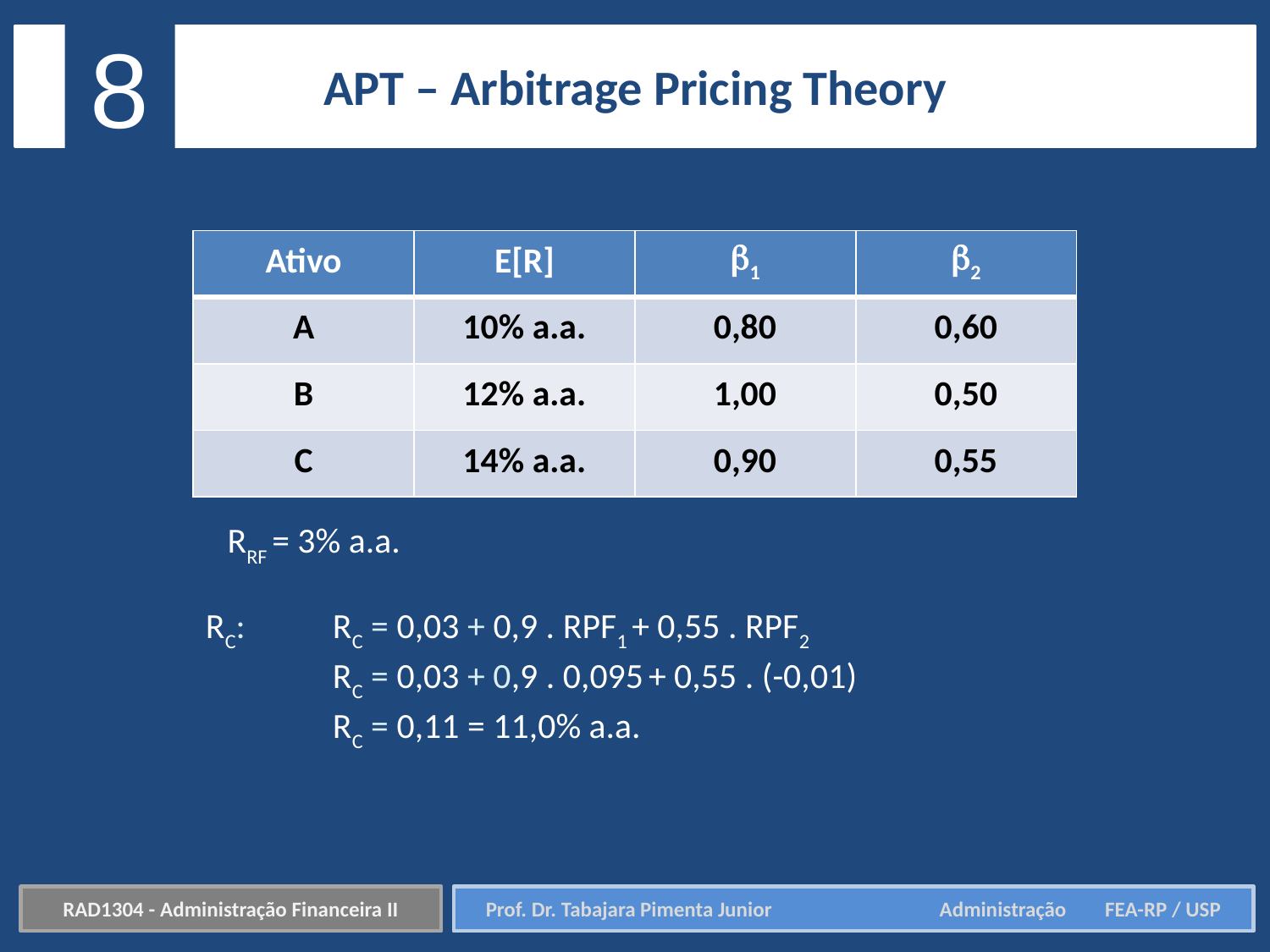

8

APT – Arbitrage Pricing Theory
| Ativo | E[R] | β1 | β2 |
| --- | --- | --- | --- |
| A | 10% a.a. | 0,80 | 0,60 |
| B | 12% a.a. | 1,00 | 0,50 |
| C | 14% a.a. | 0,90 | 0,55 |
RRF = 3% a.a.
RC: 	RC = 0,03 + 0,9 . RPF1 + 0,55 . RPF2
	RC = 0,03 + 0,9 . 0,095 + 0,55 . (-0,01)
 	RC = 0,11 = 11,0% a.a.

RAD1304 - Administração Financeira II

Prof. Dr. Tabajara Pimenta Junior	               Administração        FEA-RP / USP